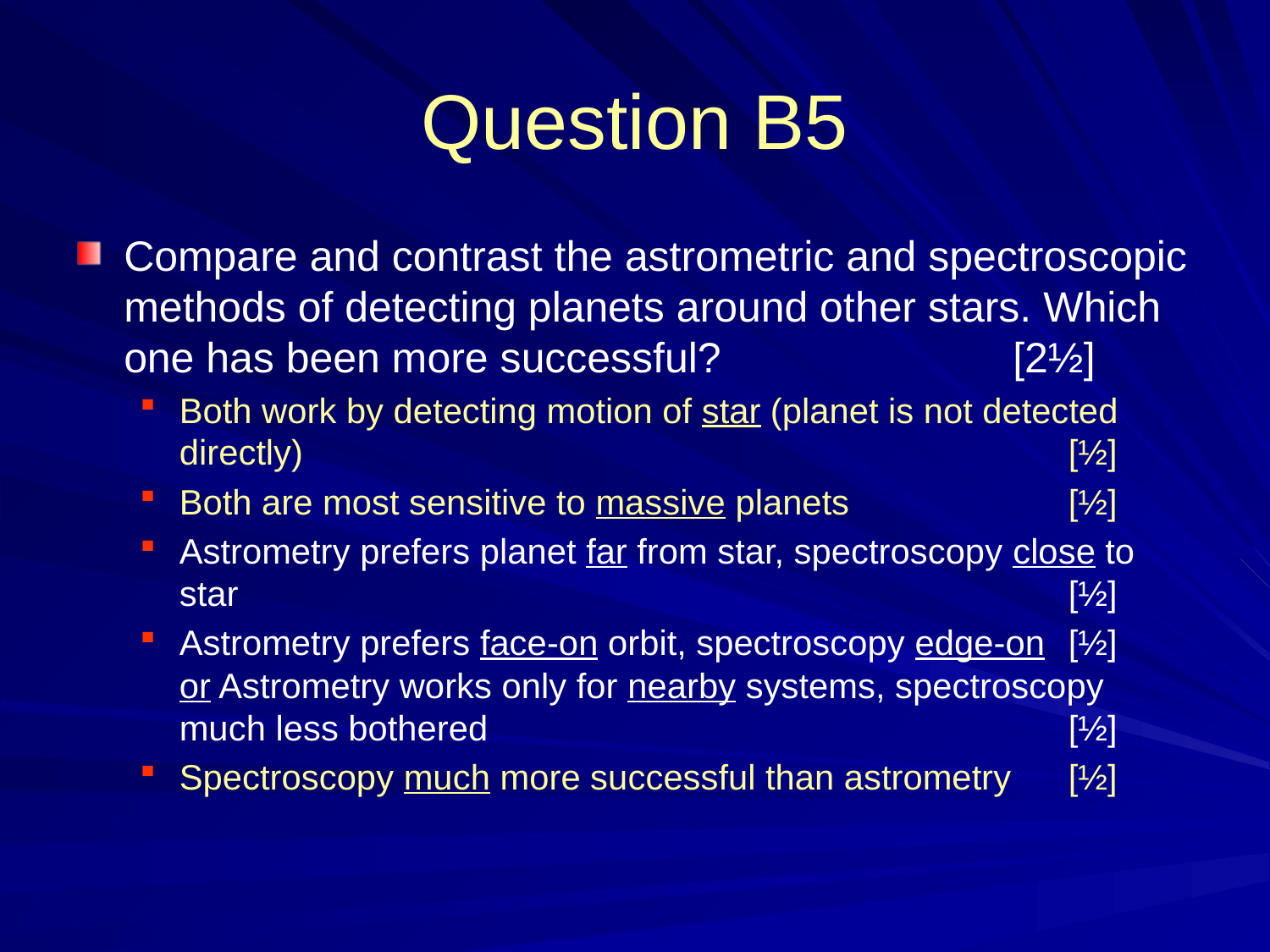

# Question B5
Compare and contrast the astrometric and spectroscopic methods of detecting planets around other stars. Which one has been more successful? 			[2½]
Both work by detecting motion of star (planet is not detected directly)							[½]
Both are most sensitive to massive planets		[½]
Astrometry prefers planet far from star, spectroscopy close to star							[½]
Astrometry prefers face-on orbit, spectroscopy edge-on	[½]
or Astrometry works only for nearby systems, spectroscopy much less bothered					[½]
Spectroscopy much more successful than astrometry	[½]